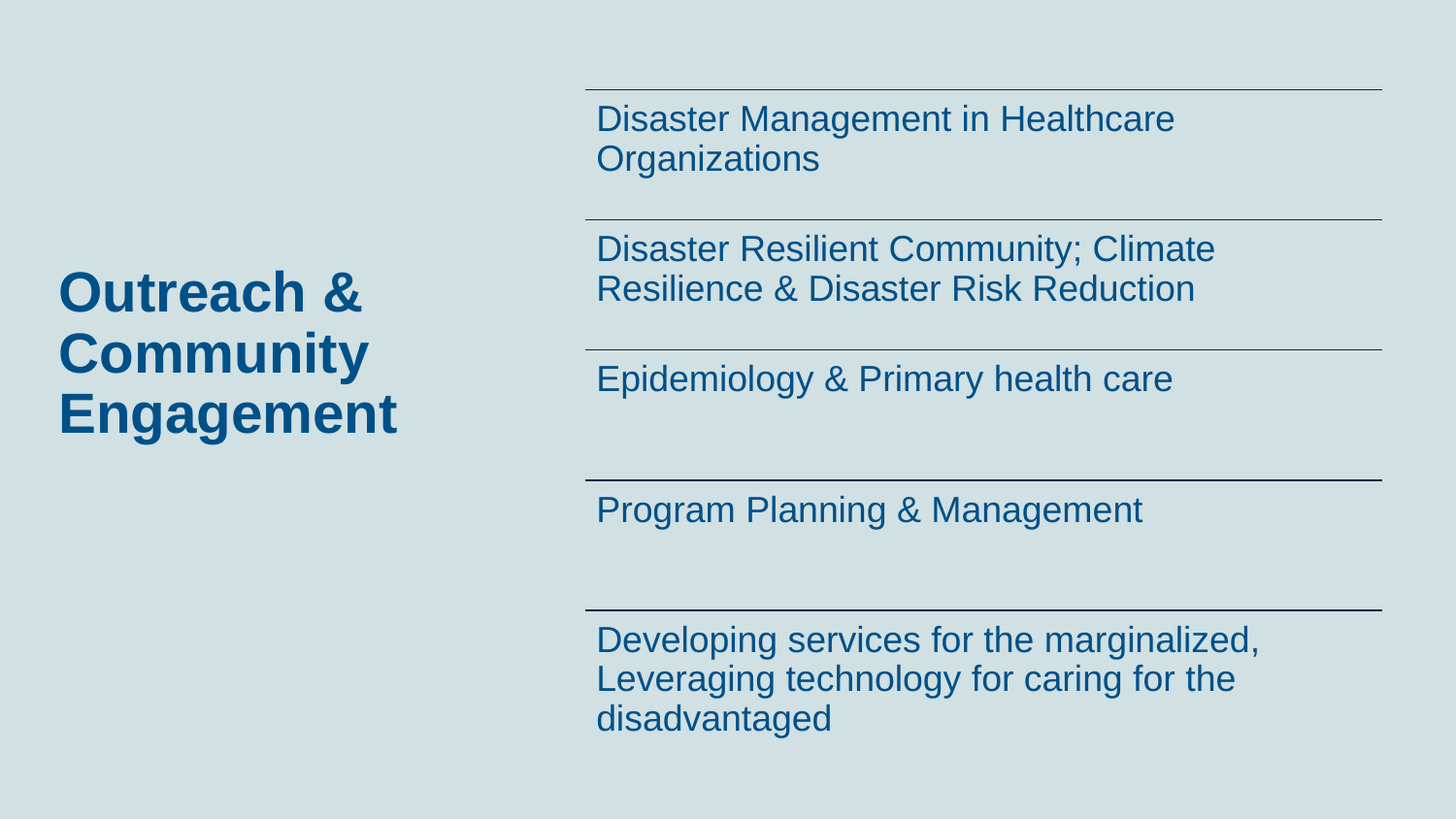

Disaster Management in Healthcare Organizations

Disaster Resilient Community; Climate Resilience & Disaster Risk Reduction

Epidemiology & Primary health care

Program Planning & Management

Developing services for the marginalized,  Leveraging technology for caring for the disadvantaged
# Outreach & Community Engagement